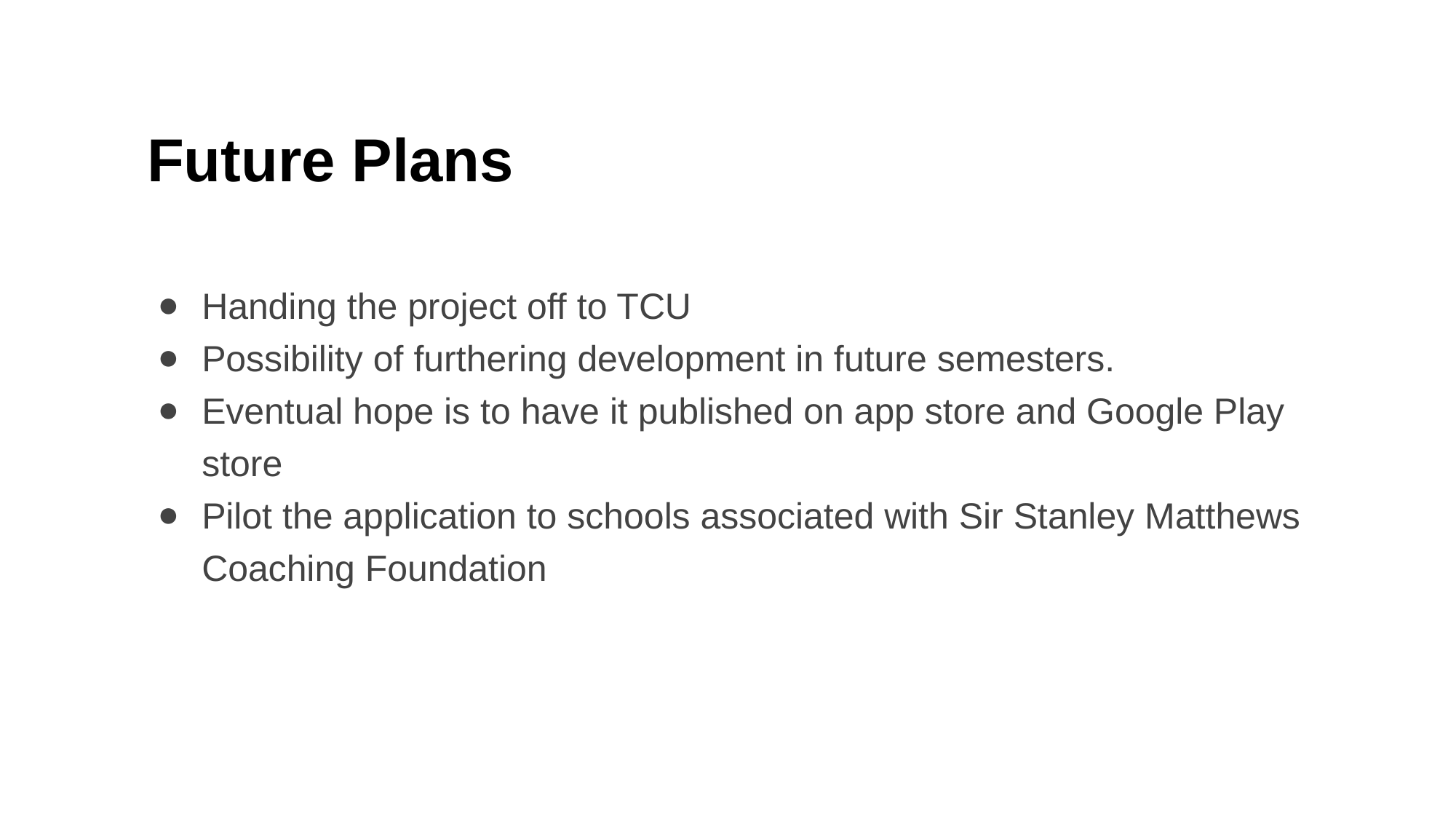

# Future Plans
Handing the project off to TCU
Possibility of furthering development in future semesters.
Eventual hope is to have it published on app store and Google Play store
Pilot the application to schools associated with Sir Stanley Matthews Coaching Foundation